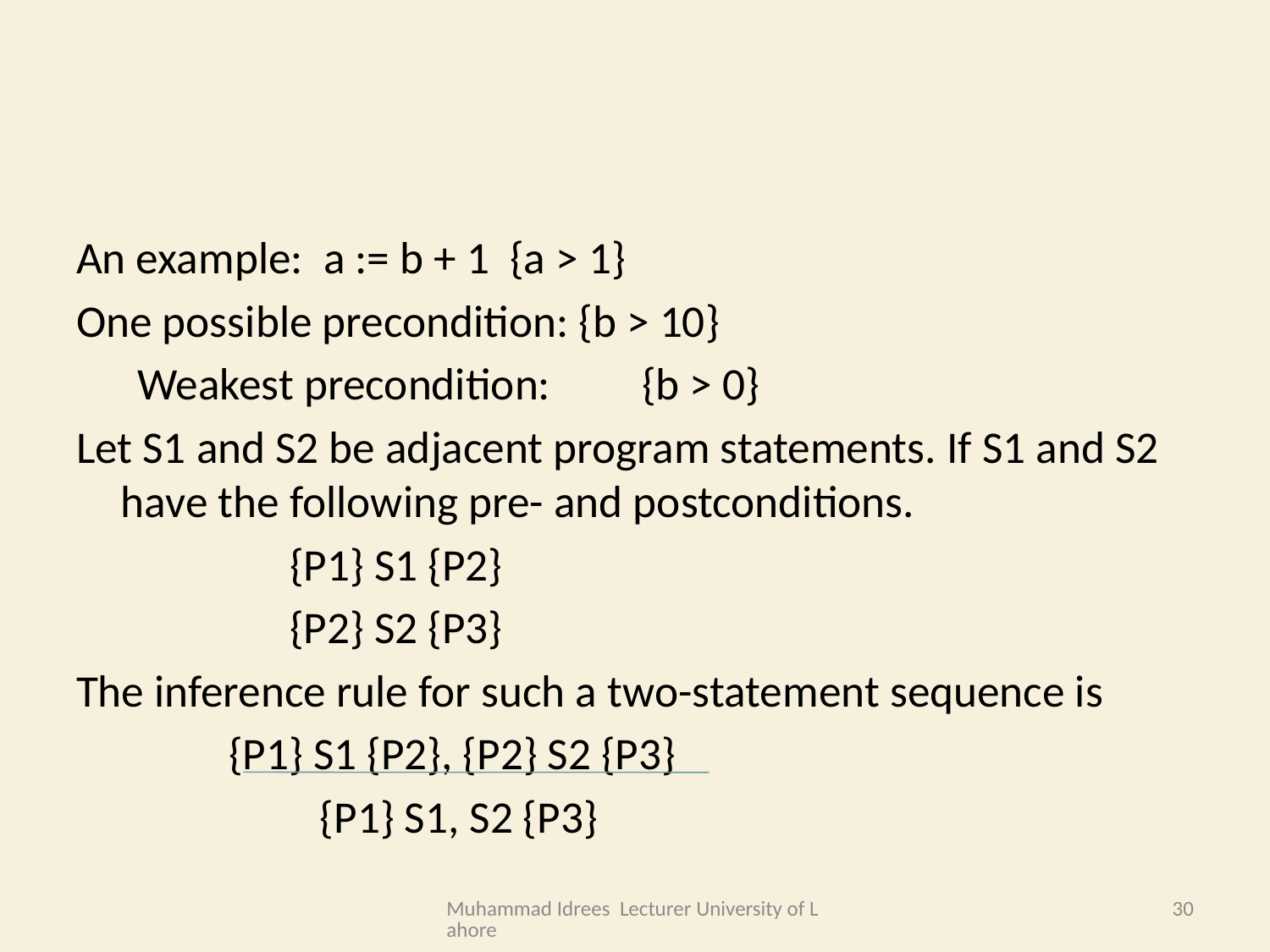

#
An example:  a := b + 1  {a > 1}
One possible precondition: {b > 10}
      Weakest precondition:         {b > 0}
Let S1 and S2 be adjacent program statements. If S1 and S2 have the following pre- and postconditions.
                     {P1} S1 {P2}
                     {P2} S2 {P3}
The inference rule for such a two-statement sequence is
               {P1} S1 {P2}, {P2} S2 {P3}
                        {P1} S1, S2 {P3}
Muhammad Idrees  Lecturer University of Lahore
30